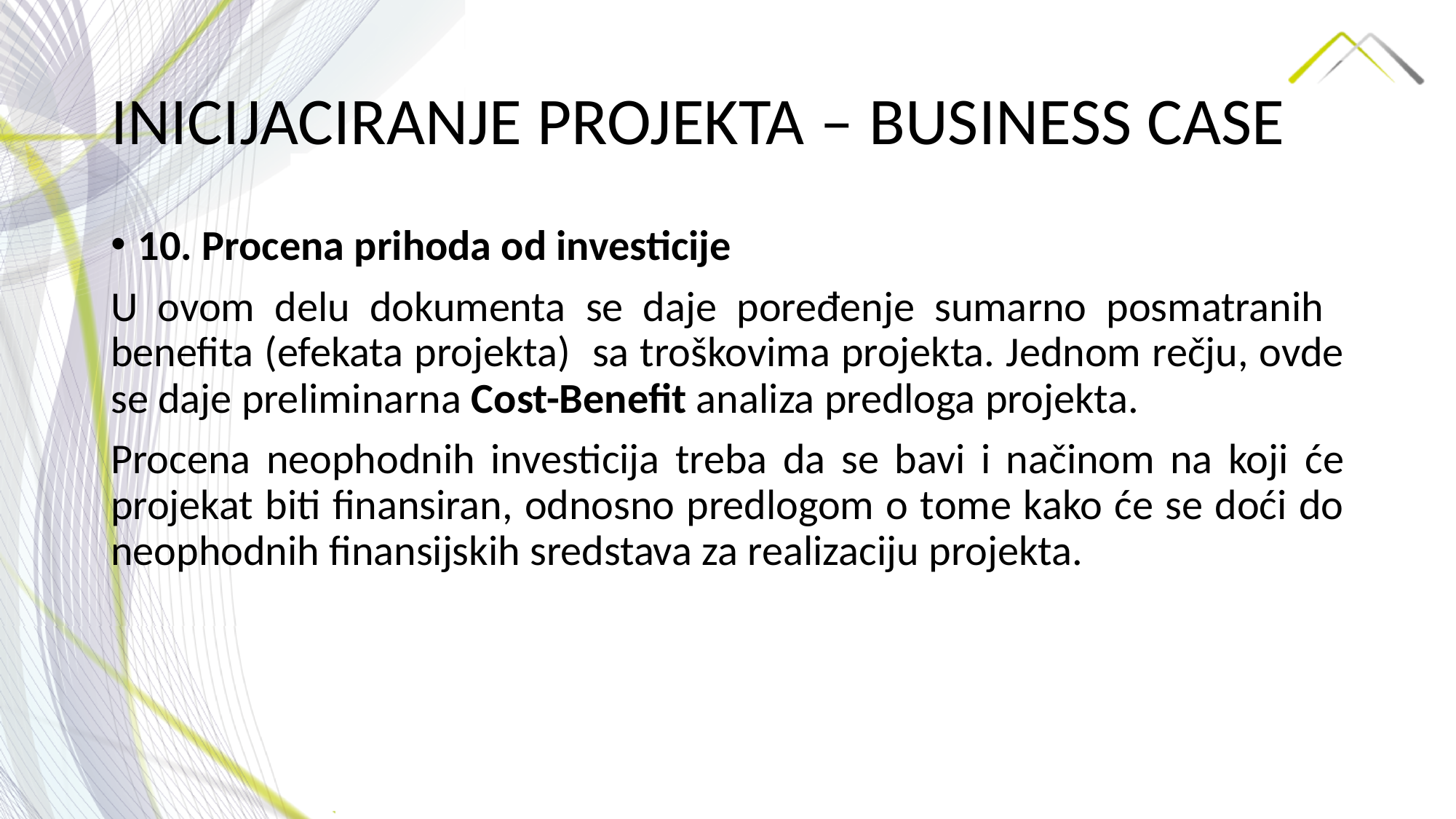

# INICIJACIRANJE PROJEKTA – BUSINESS CASE
10. Procena prihoda od investicije
U ovom delu dokumenta se daje poređenje sumarno posmatranih  benefita (efekata projekta)  sa troškovima projekta. Jednom rečju, ovde se daje preliminarna Cost-Benefit analiza predloga projekta.
Procena neophodnih investicija treba da se bavi i načinom na koji će projekat biti finansiran, odnosno predlogom o tome kako će se doći do neophodnih finansijskih sredstava za realizaciju projekta.